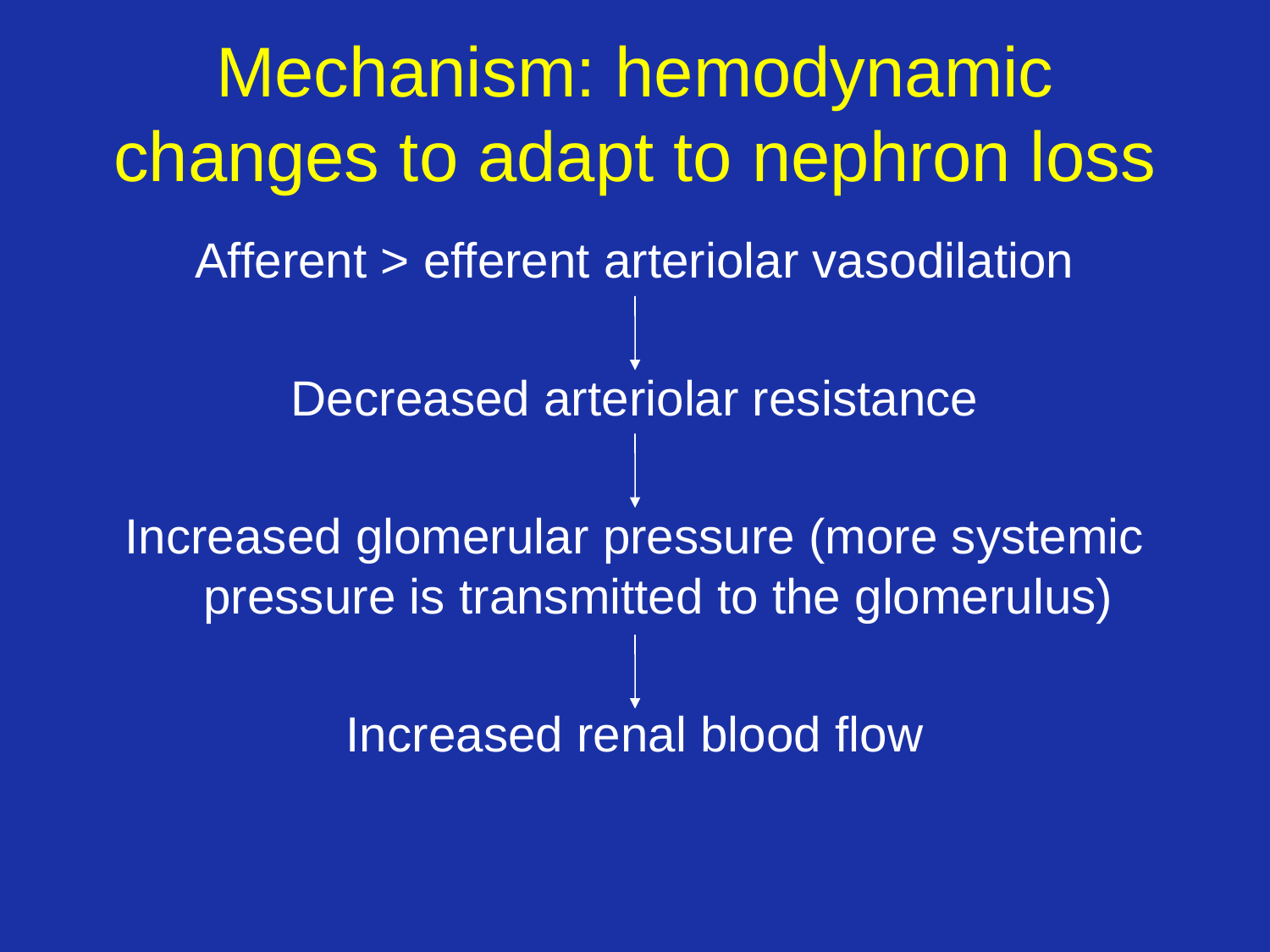

# Mechanism: hemodynamic changes to adapt to nephron loss
Afferent > efferent arteriolar vasodilation

Decreased arteriolar resistance

Increased glomerular pressure (more systemic pressure is transmitted to the glomerulus)

Increased renal blood flow